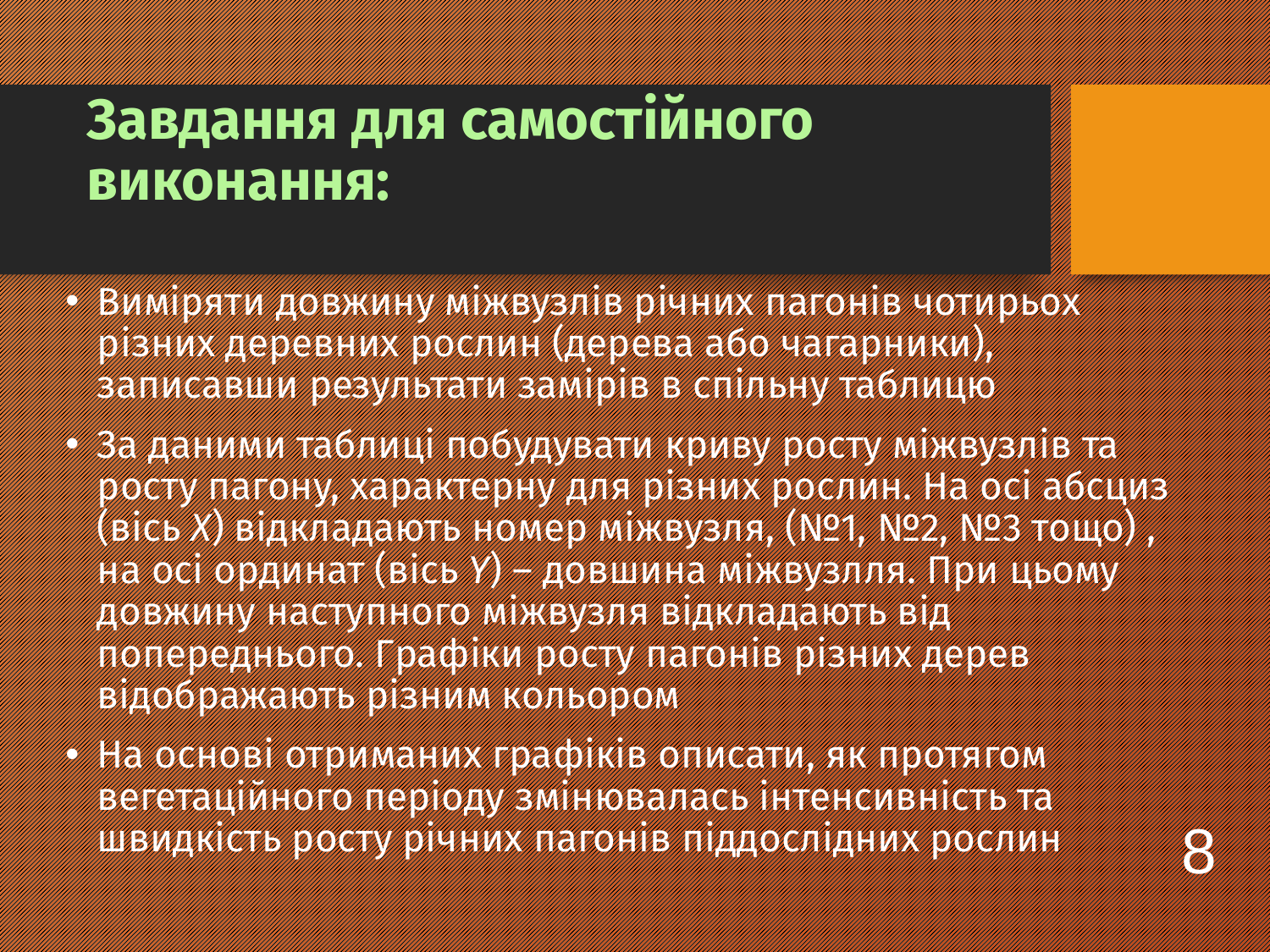

# Завдання для самостійного виконання:
Виміряти довжину міжвузлів річних пагонів чотирьох різних деревних рослин (дерева або чагарники), записавши результати замірів в спільну таблицю
За даними таблиці побудувати криву росту міжвузлів та росту пагону, характерну для різних рослин. На осі абсциз  (вісь Х) відкладають номер міжвузля, (№1, №2, №3 тощо) , на осі ординат (вісь Y) – довшина міжвузлля. При цьому довжину наступного міжвузля відкладають від попереднього. Графіки росту пагонів різних дерев відображають різним кольором
На основі отриманих графіків описати, як протягом вегетаційного періоду змінювалась інтенсивність та швидкість росту річних пагонів піддослідних рослин
8